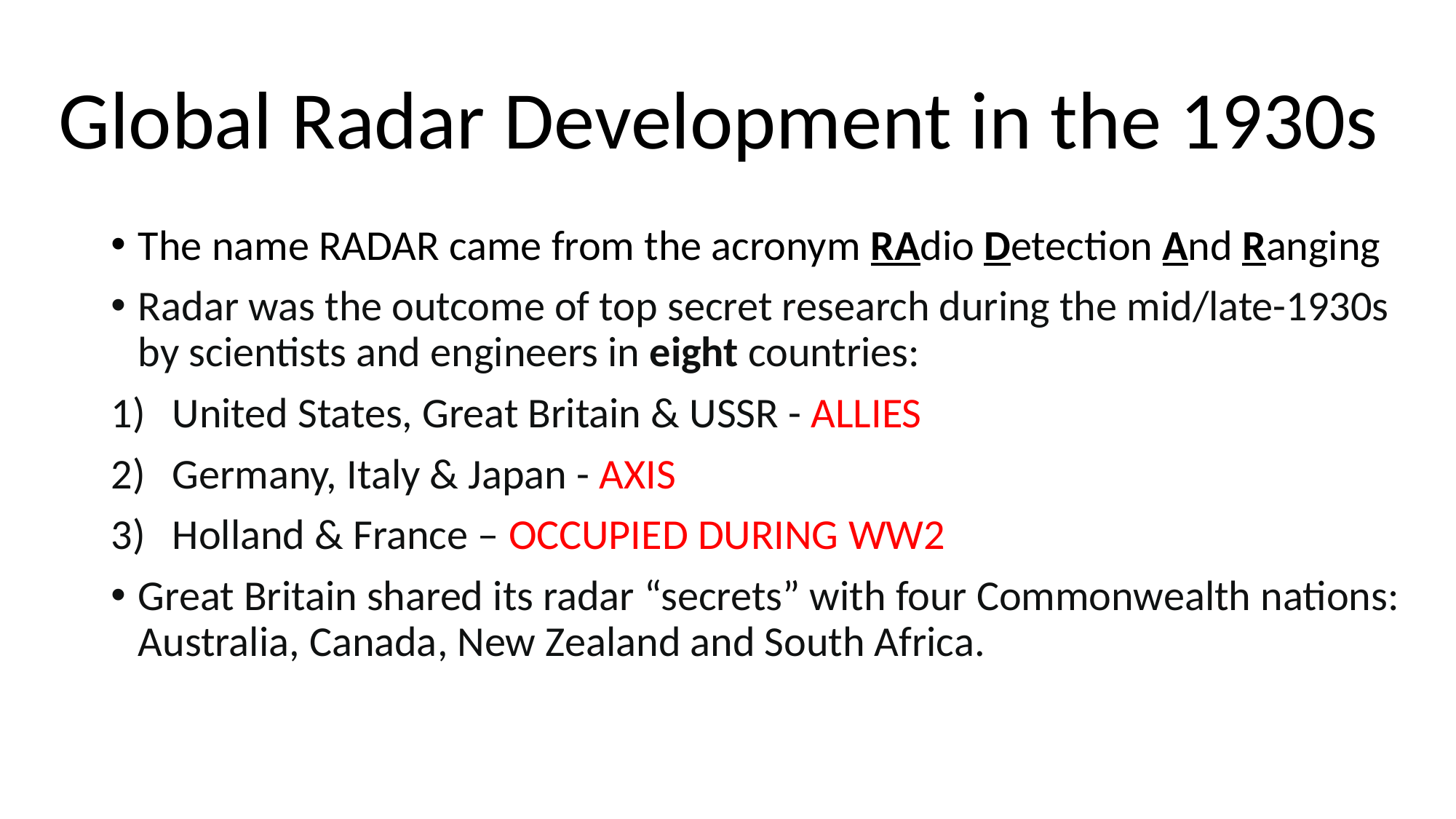

# Global Radar Development in the 1930s
The name RADAR came from the acronym RAdio Detection And Ranging
Radar was the outcome of top secret research during the mid/late-1930s by scientists and engineers in eight countries:
United States, Great Britain & USSR - ALLIES
Germany, Italy & Japan - AXIS
Holland & France – OCCUPIED DURING WW2
Great Britain shared its radar “secrets” with four Commonwealth nations: Australia, Canada, New Zealand and South Africa.